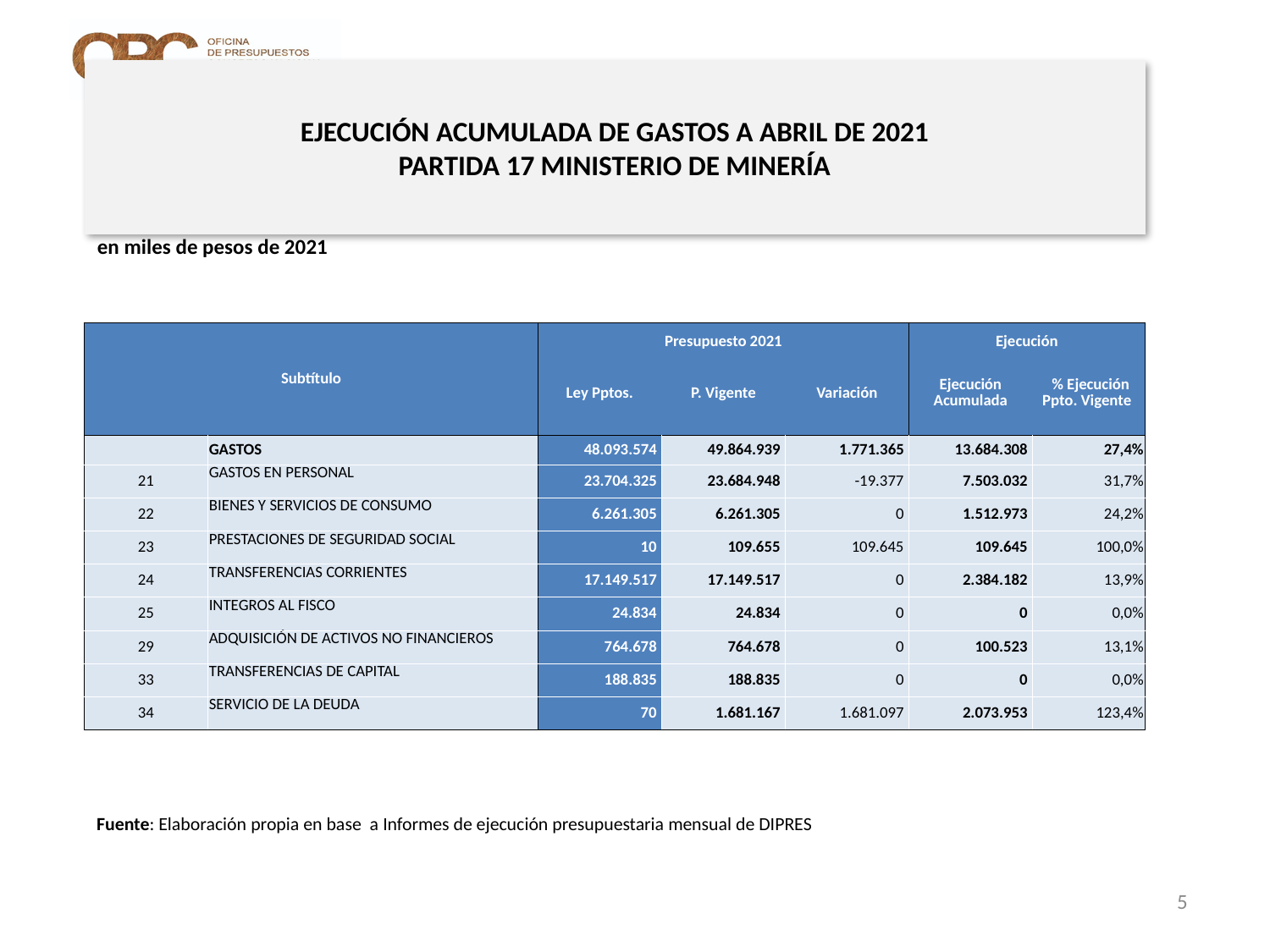

# EJECUCIÓN ACUMULADA DE GASTOS A ABRIL DE 2021 PARTIDA 17 MINISTERIO DE MINERÍA
en miles de pesos de 2021
| Subtítulo |  | Presupuesto 2021 |  |  | Ejecución |  |
| --- | --- | --- | --- | --- | --- | --- |
|  |  | Ley Pptos. | P. Vigente | Variación | Ejecución Acumulada | % Ejecución Ppto. Vigente |
|  | GASTOS | 48.093.574 | 49.864.939 | 1.771.365 | 13.684.308 | 27,4% |
| 21 | GASTOS EN PERSONAL | 23.704.325 | 23.684.948 | -19.377 | 7.503.032 | 31,7% |
| 22 | BIENES Y SERVICIOS DE CONSUMO | 6.261.305 | 6.261.305 | 0 | 1.512.973 | 24,2% |
| 23 | PRESTACIONES DE SEGURIDAD SOCIAL | 10 | 109.655 | 109.645 | 109.645 | 100,0% |
| 24 | TRANSFERENCIAS CORRIENTES | 17.149.517 | 17.149.517 | 0 | 2.384.182 | 13,9% |
| 25 | INTEGROS AL FISCO | 24.834 | 24.834 | 0 | 0 | 0,0% |
| 29 | ADQUISICIÓN DE ACTIVOS NO FINANCIEROS | 764.678 | 764.678 | 0 | 100.523 | 13,1% |
| 33 | TRANSFERENCIAS DE CAPITAL | 188.835 | 188.835 | 0 | 0 | 0,0% |
| 34 | SERVICIO DE LA DEUDA | 70 | 1.681.167 | 1.681.097 | 2.073.953 | 123,4% |
Fuente: Elaboración propia en base  a Informes de ejecución presupuestaria mensual de DIPRES
5